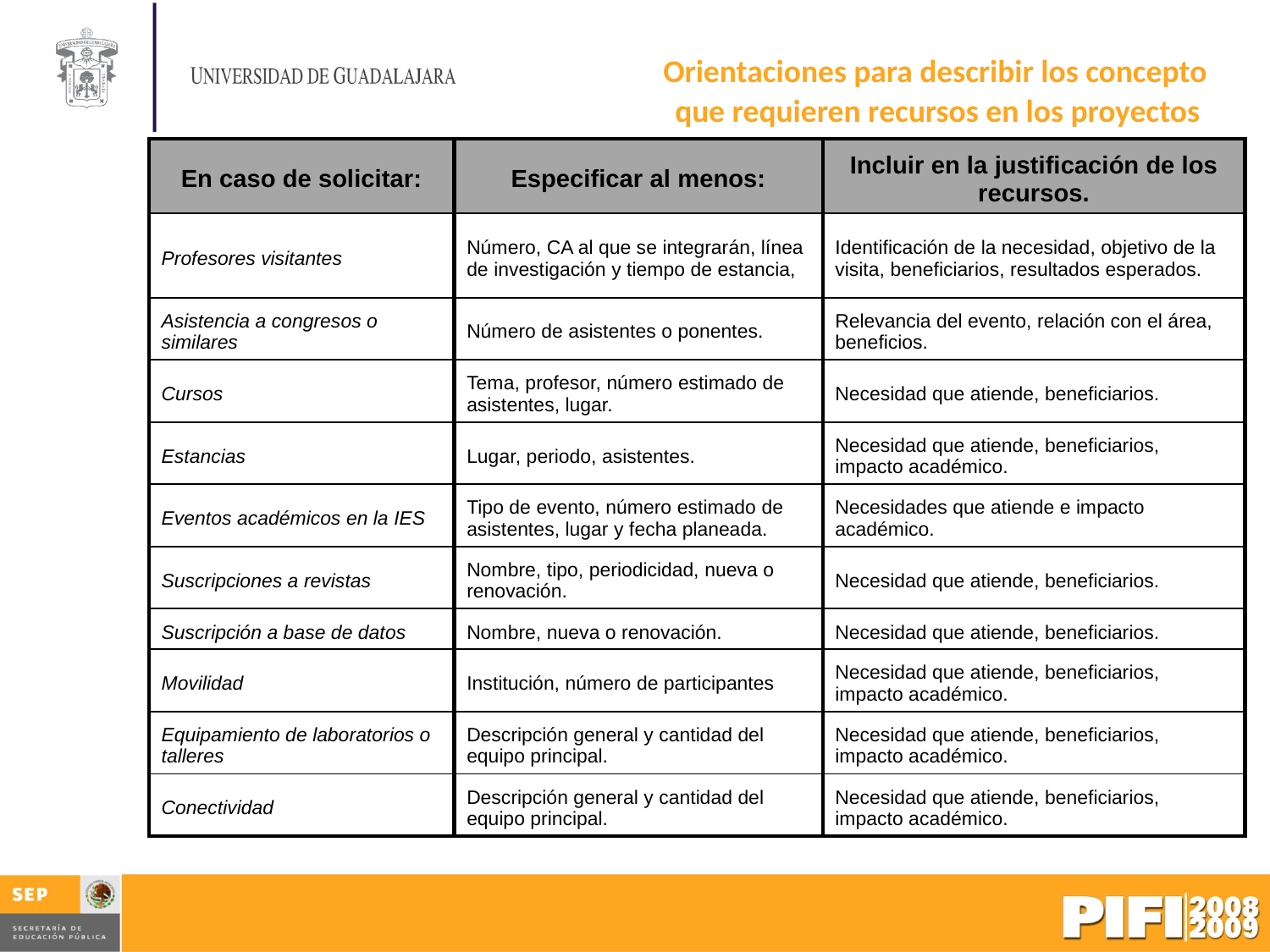

Orientaciones para describir los concepto
que requieren recursos en los proyectos
| En caso de solicitar: | Especificar al menos: | Incluir en la justificación de los recursos. |
| --- | --- | --- |
| Profesores visitantes | Número, CA al que se integrarán, línea de investigación y tiempo de estancia, | Identificación de la necesidad, objetivo de la visita, beneficiarios, resultados esperados. |
| Asistencia a congresos o similares | Número de asistentes o ponentes. | Relevancia del evento, relación con el área, beneficios. |
| Cursos | Tema, profesor, número estimado de asistentes, lugar. | Necesidad que atiende, beneficiarios. |
| Estancias | Lugar, periodo, asistentes. | Necesidad que atiende, beneficiarios, impacto académico. |
| Eventos académicos en la IES | Tipo de evento, número estimado de asistentes, lugar y fecha planeada. | Necesidades que atiende e impacto académico. |
| Suscripciones a revistas | Nombre, tipo, periodicidad, nueva o renovación. | Necesidad que atiende, beneficiarios. |
| Suscripción a base de datos | Nombre, nueva o renovación. | Necesidad que atiende, beneficiarios. |
| Movilidad | Institución, número de participantes | Necesidad que atiende, beneficiarios, impacto académico. |
| Equipamiento de laboratorios o talleres | Descripción general y cantidad del equipo principal. | Necesidad que atiende, beneficiarios, impacto académico. |
| Conectividad | Descripción general y cantidad del equipo principal. | Necesidad que atiende, beneficiarios, impacto académico. |